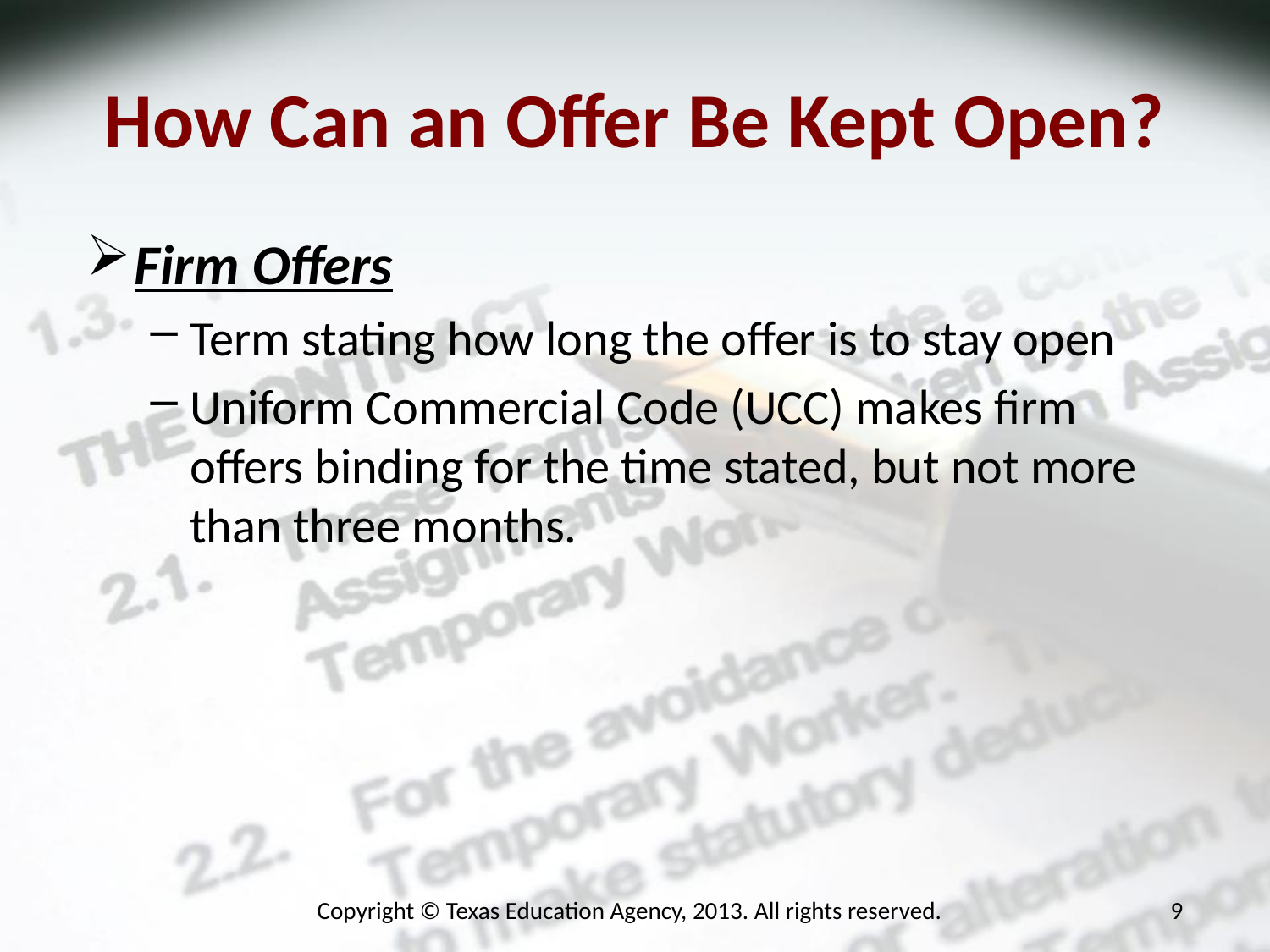

How Can an Offer Be Kept Open?
Firm Offers
Term stating how long the offer is to stay open
Uniform Commercial Code (UCC) makes firm offers binding for the time stated, but not more than three months.
Copyright © Texas Education Agency, 2013. All rights reserved.
9